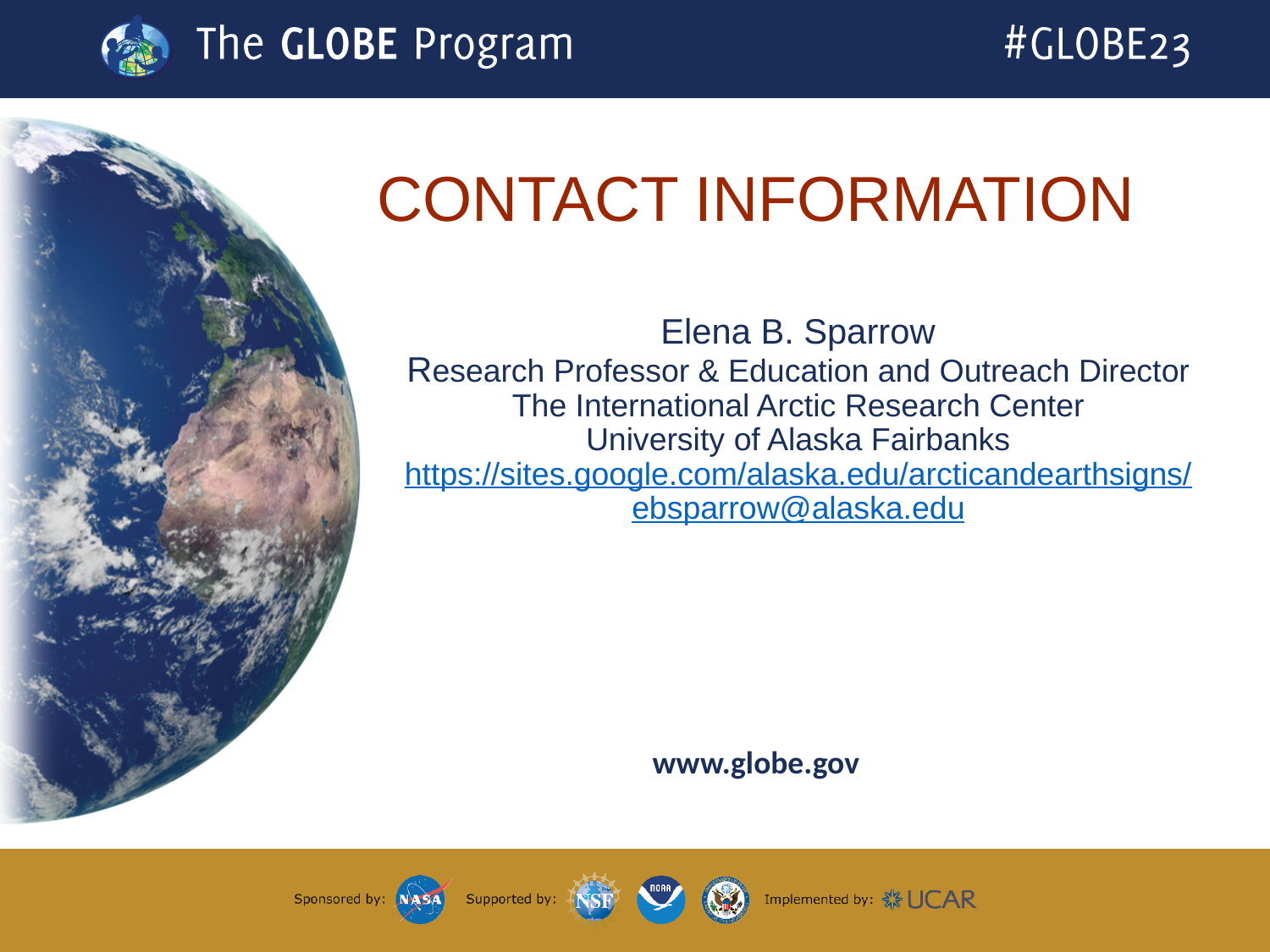

# Elena B. Sparrow Research Professor & Education and Outreach Director The International Arctic Research Center University of Alaska Fairbanks https://sites.google.com/alaska.edu/arcticandearthsigns/ ebsparrow@alaska.edu